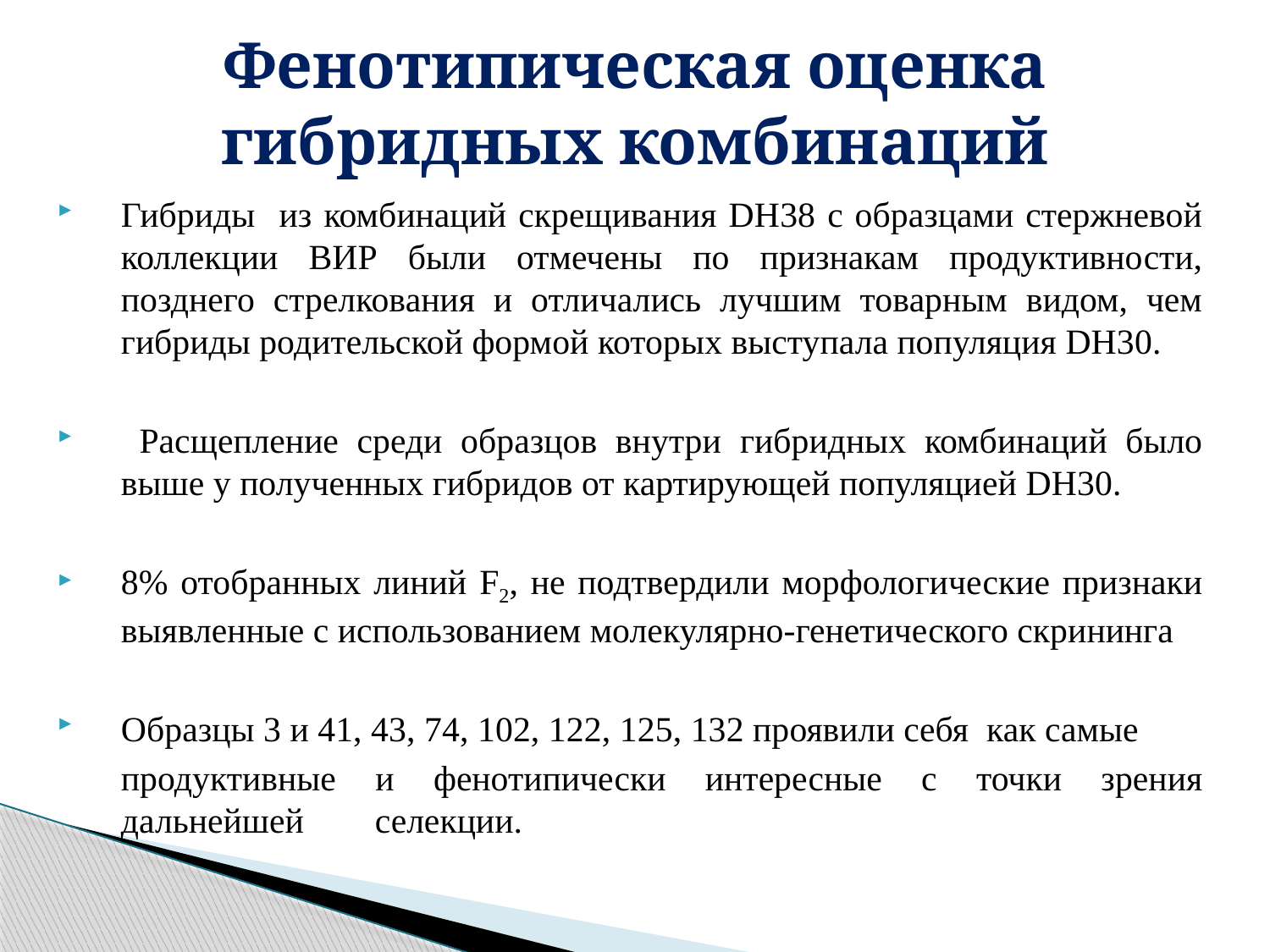

# Фенотипическая оценка гибридных комбинаций
Гибриды  из комбинаций скрещивания DH38 с образцами стержневой коллекции ВИР были отмечены по признакам продуктивности, позднего стрелкования и отличались лучшим товарным видом, чем гибриды родительской формой которых выступала популяция DH30.

 Расщепление среди образцов внутри гибридных комбинаций было выше у полученных гибридов от картирующей популяцией DH30.

8% отобранных линий F2, не подтвердили морфологические признаки выявленные с использованием молекулярно-генетического скрининга

Образцы 3 и 41, 43, 74, 102, 122, 125, 132 проявили себя  как самые
	продуктивные и фенотипически интересные с точки зрения дальнейшей	селекции.